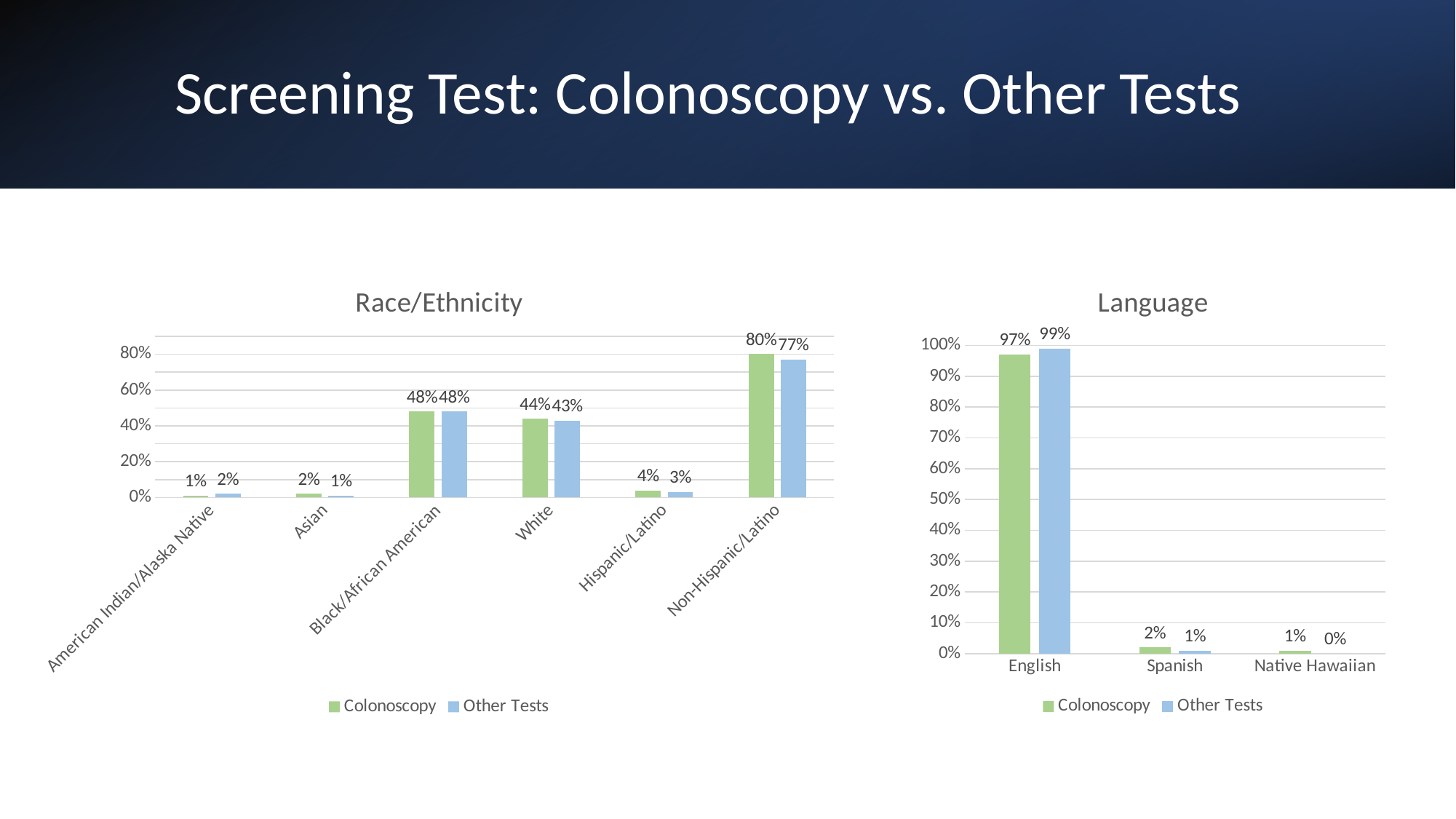

# Screening Test: Colonoscopy vs. Other Tests

### Chart: Race/Ethnicity

| Category | Colonoscopy | Other Tests |
|---|---|---|
| American Indian/Alaska Native | 0.01 | 0.02 |
| Asian | 0.02 | 0.01 |
| Black/African American | 0.48 | 0.48 |
| White | 0.44 | 0.43 |
| Hispanic/Latino | 0.04 | 0.03 |
| Non-Hispanic/Latino | 0.8 | 0.77 |

### Chart: Language

| Category | Colonoscopy | Other Tests |
|---|---|---|
| English | 0.97 | 0.99 |
| Spanish | 0.02 | 0.01 |
| Native Hawaiian | 0.01 | 0.0 |